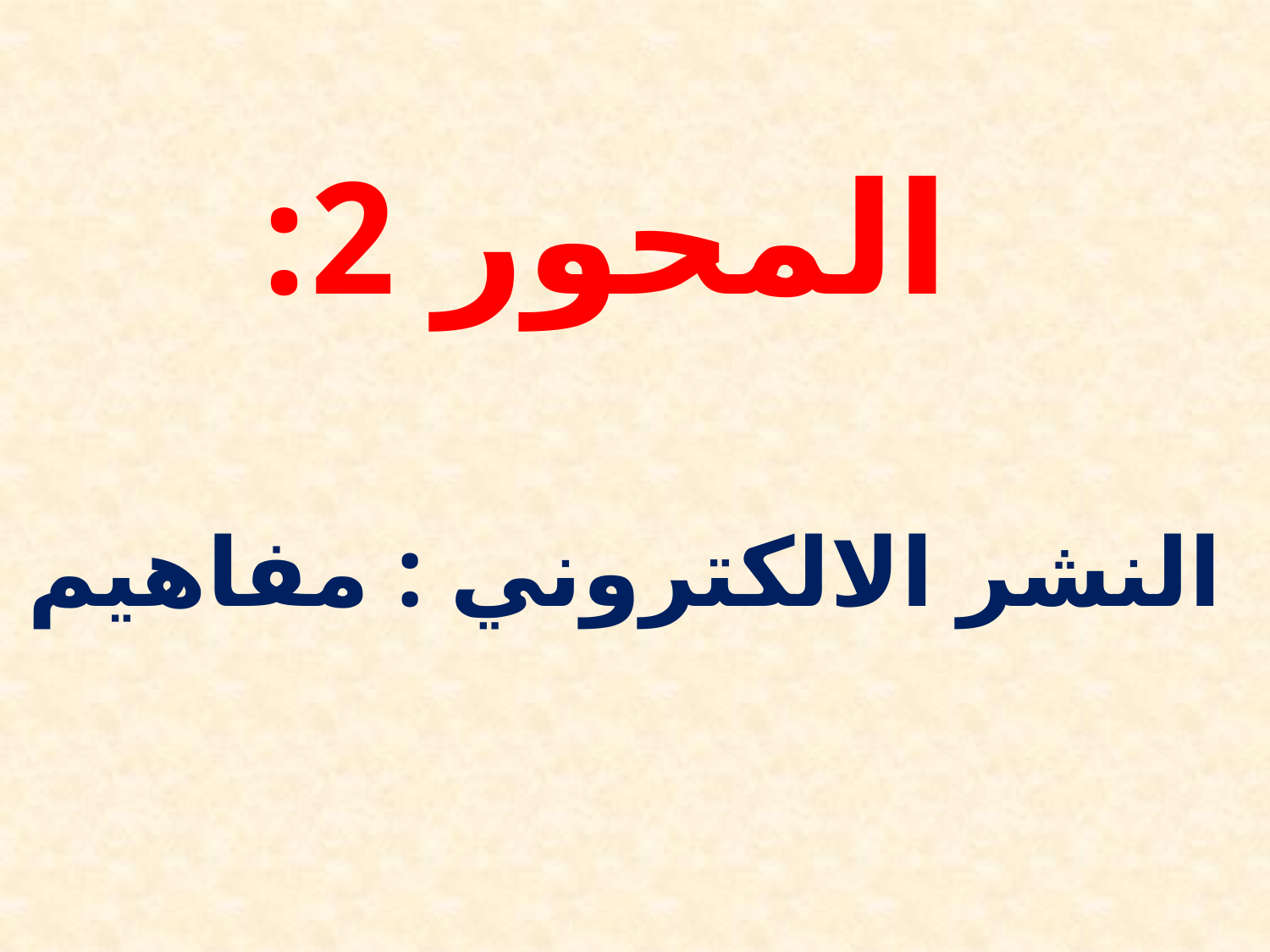

# المحور 2: النشر الالكتروني : مفاهيم